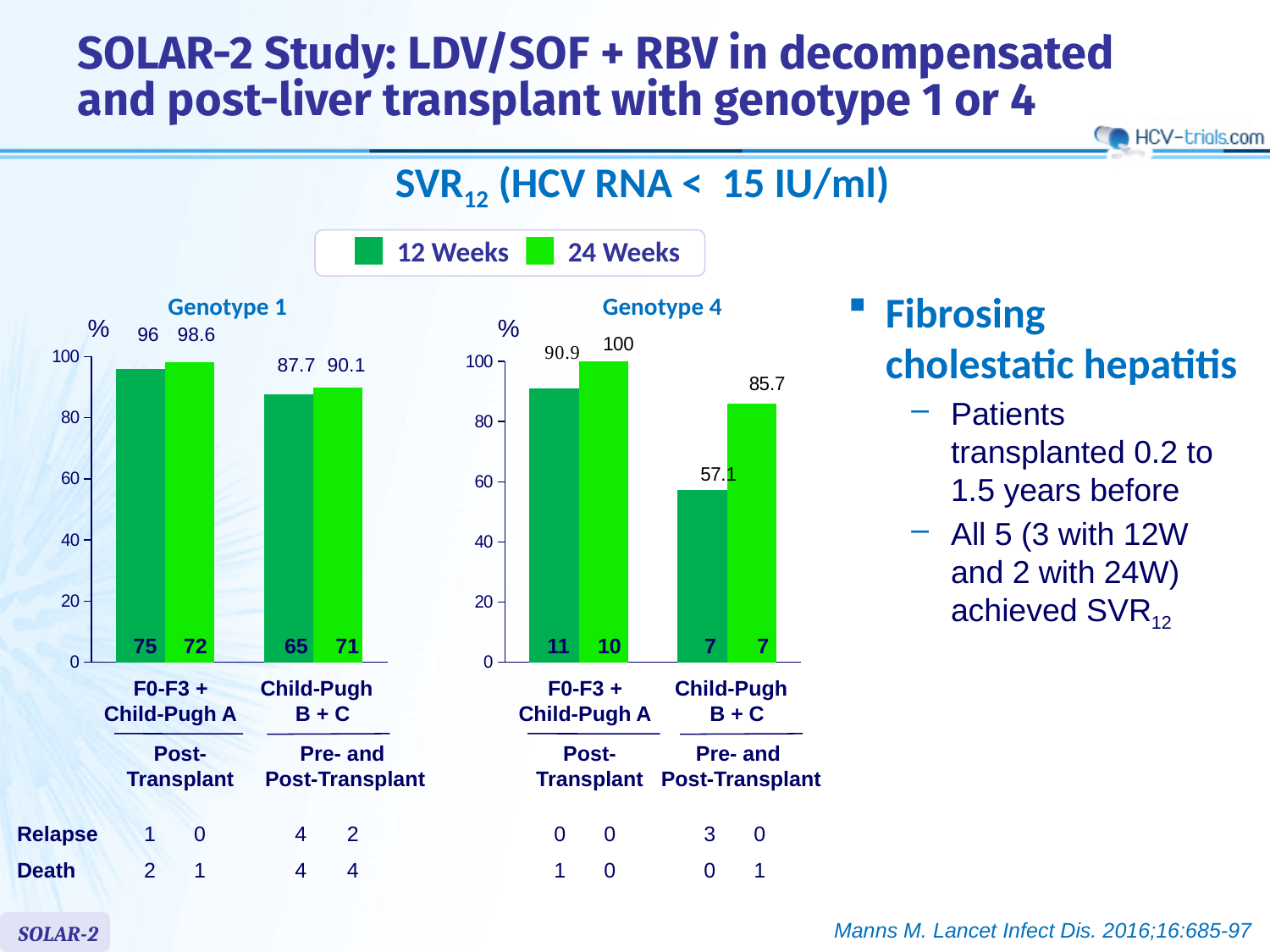

# SOLAR-2 Study: LDV/SOF + RBV in decompensated and post-liver transplant with genotype 1 or 4
SVR12 (HCV RNA <  15 IU/ml)
12 Weeks
24 Weeks

Fibrosing cholestatic hepatitis
Patients transplanted 0.2 to 1.5 years before
All 5 (3 with 12W and 2 with 24W) achieved SVR12

Genotype 1
Genotype 4
%
%

### Chart

| Category | 12 | 24 |
|---|---|---|
| F0-F3 & CPT A | 96.0 | 98.2 |
| CPT B & C | 87.69 | 90.0 |

### Chart

| Category | 12 | 24 |
|---|---|---|
| F0-F3 & CPT A | 90.9 | 100.0 |
| CPT B & C | 57.14 | 86.0 |
96
98.6
87.7
90.1
75
72
65
71
11
10
7
7
F0-F3 +
Child-Pugh A
Child-Pugh
B + C
F0-F3 +
Child-Pugh A
Child-Pugh
B + C
Post-Transplant

Pre- and
Post-Transplant
Post-Transplant

Pre- and
Post-Transplant
| Relapse | 1 | 0 |  | 4 | 2 |  | 0 | 0 |  | 3 | 0 |
| --- | --- | --- | --- | --- | --- | --- | --- | --- | --- | --- | --- |
| Death | 2 | 1 |  | 4 | 4 |  | 1 | 0 |  | 0 | 1 |
Manns M. Lancet Infect Dis. 2016;16:685-97

SOLAR-2